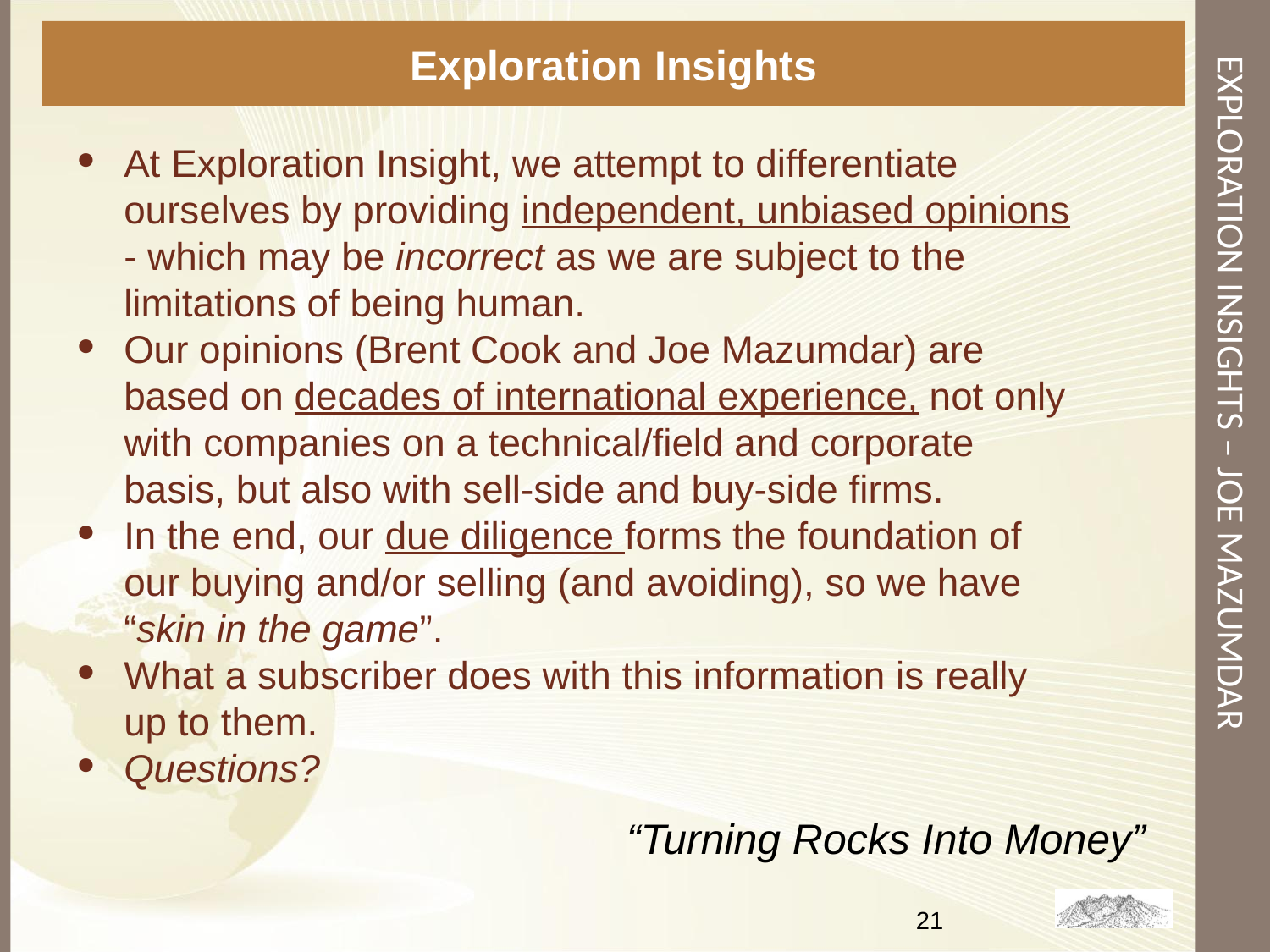

Exploration Insights
At Exploration Insight, we attempt to differentiate ourselves by providing independent, unbiased opinions - which may be incorrect as we are subject to the limitations of being human.
Our opinions (Brent Cook and Joe Mazumdar) are based on decades of international experience, not only with companies on a technical/field and corporate basis, but also with sell-side and buy-side firms.
In the end, our due diligence forms the foundation of our buying and/or selling (and avoiding), so we have “skin in the game”.
What a subscriber does with this information is really up to them.
Questions?

# EXPLORATION INSIGHTS – Joe Mazumdar
“Turning Rocks Into Money”
21